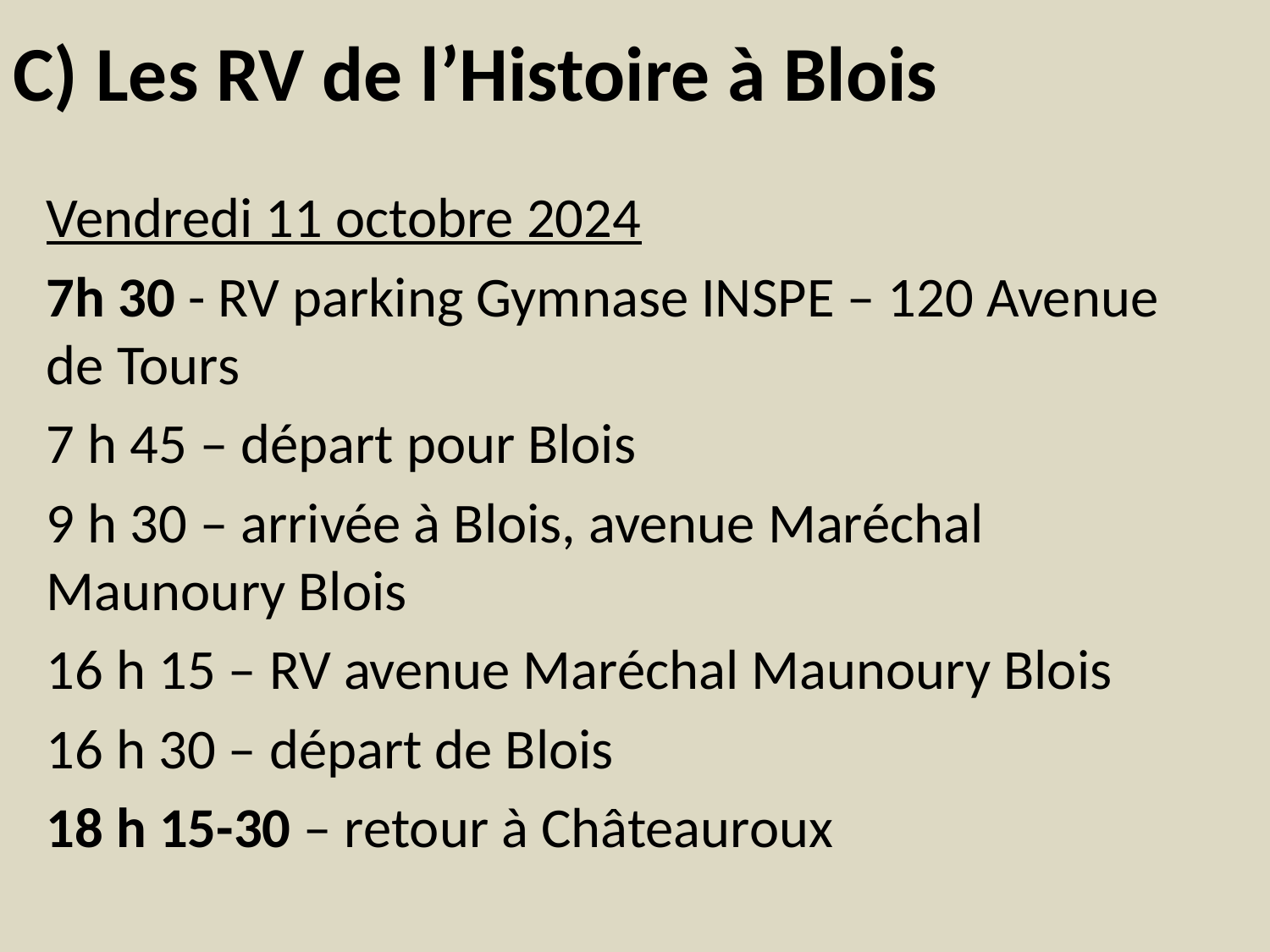

# C) Les RV de l’Histoire à Blois
Vendredi 11 octobre 2024
7h 30 - RV parking Gymnase INSPE – 120 Avenue de Tours
7 h 45 – départ pour Blois
9 h 30 – arrivée à Blois, avenue Maréchal Maunoury Blois
16 h 15 – RV avenue Maréchal Maunoury Blois
16 h 30 – départ de Blois
18 h 15-30 – retour à Châteauroux